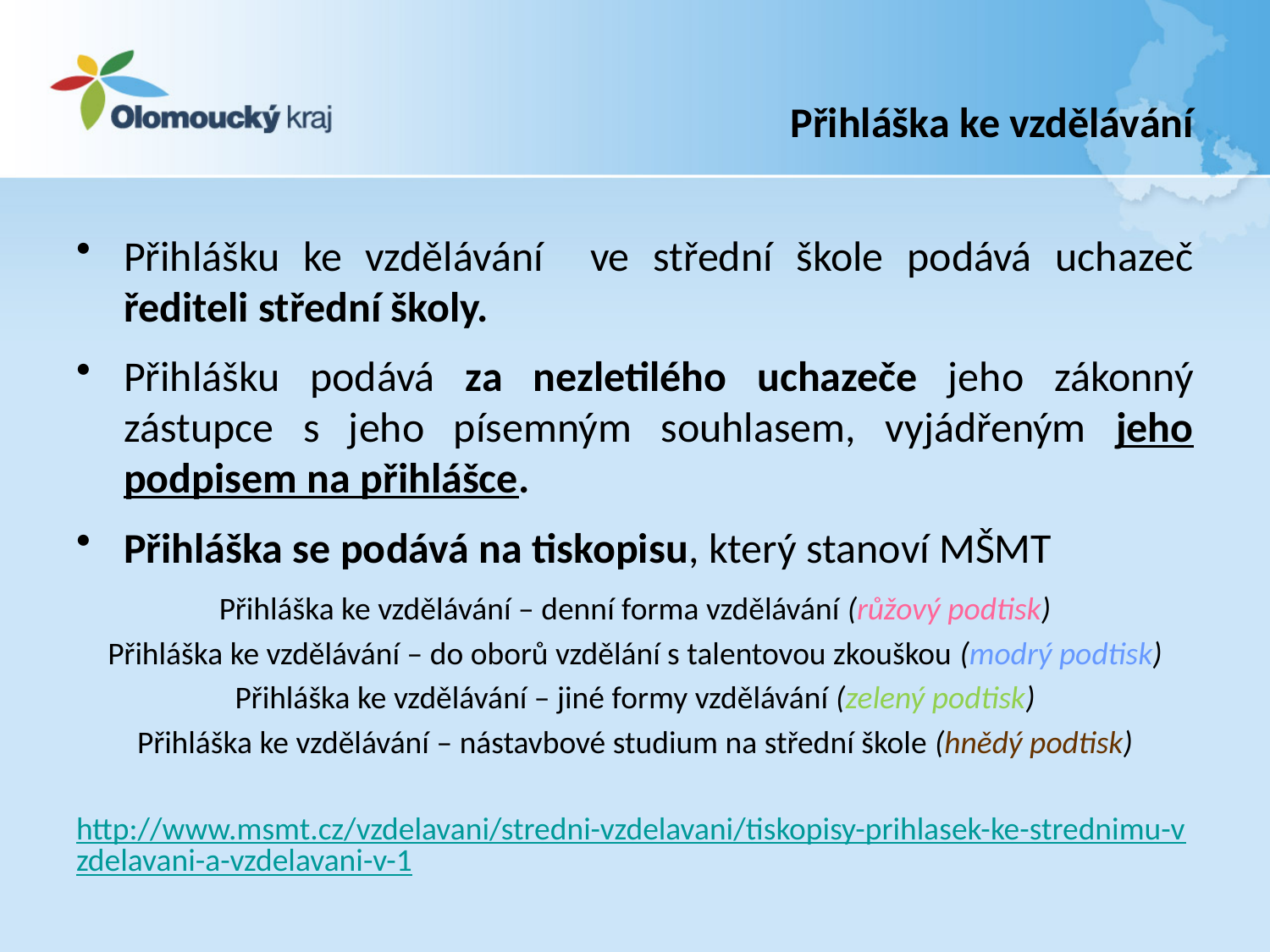

# Přihláška ke vzdělávání
Přihlášku ke vzdělávání  ve střední škole podává uchazeč řediteli střední školy.
Přihlášku podává za nezletilého uchazeče jeho zákonný zástupce s jeho písemným souhlasem, vyjádřeným jeho podpisem na přihlášce.
Přihláška se podává na tiskopisu, který stanoví MŠMT
Přihláška ke vzdělávání – denní forma vzdělávání (růžový podtisk)
Přihláška ke vzdělávání – do oborů vzdělání s talentovou zkouškou (modrý podtisk)
Přihláška ke vzdělávání – jiné formy vzdělávání (zelený podtisk)
Přihláška ke vzdělávání – nástavbové studium na střední škole (hnědý podtisk)
http://www.msmt.cz/vzdelavani/stredni-vzdelavani/tiskopisy-prihlasek-ke-strednimu-vzdelavani-a-vzdelavani-v-1